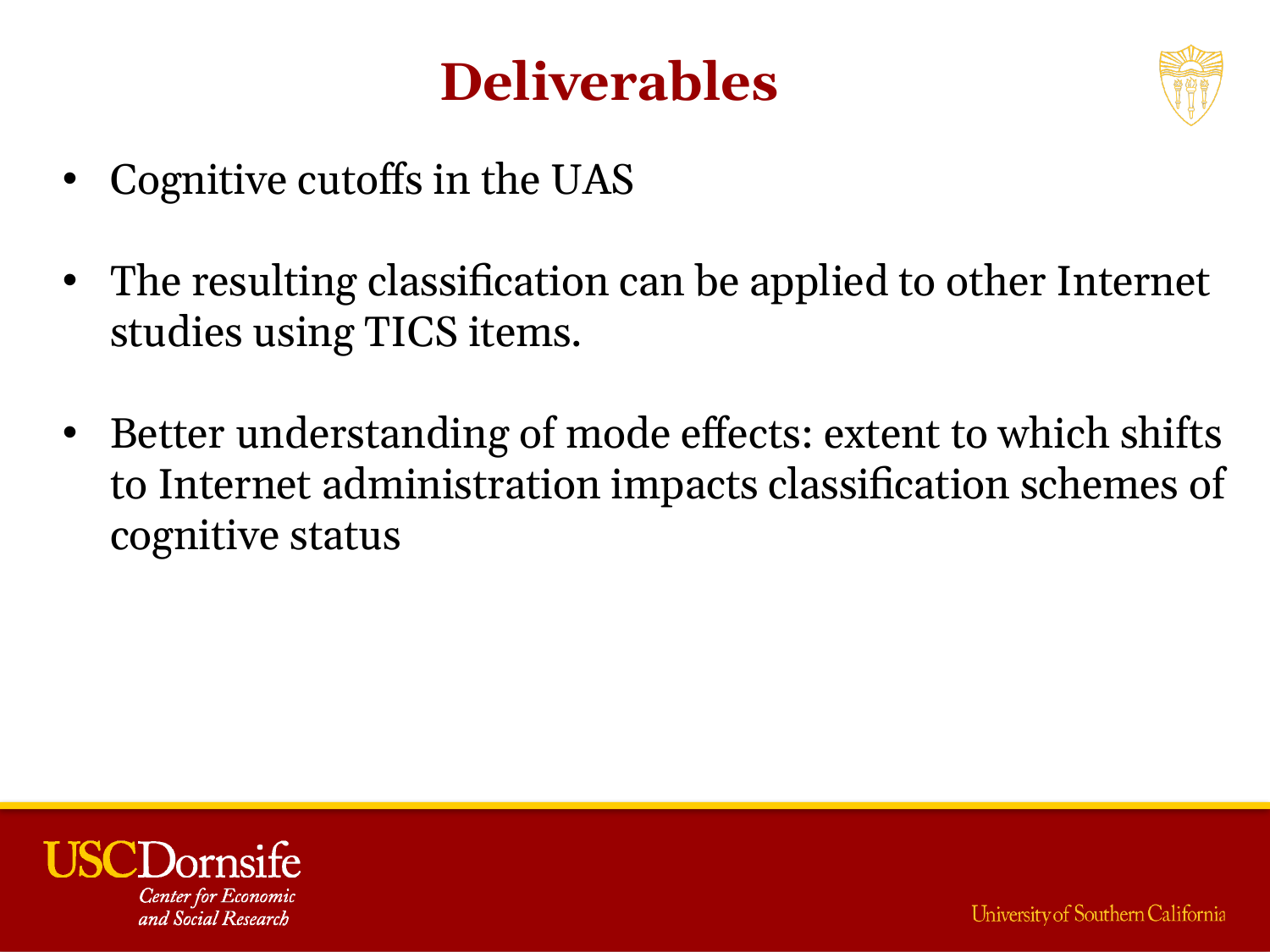

Deliverables
Cognitive cutoffs in the UAS

The resulting classification can be applied to other Internet studies using TICS items.

Better understanding of mode effects: extent to which shifts to Internet administration impacts classification schemes of cognitive status